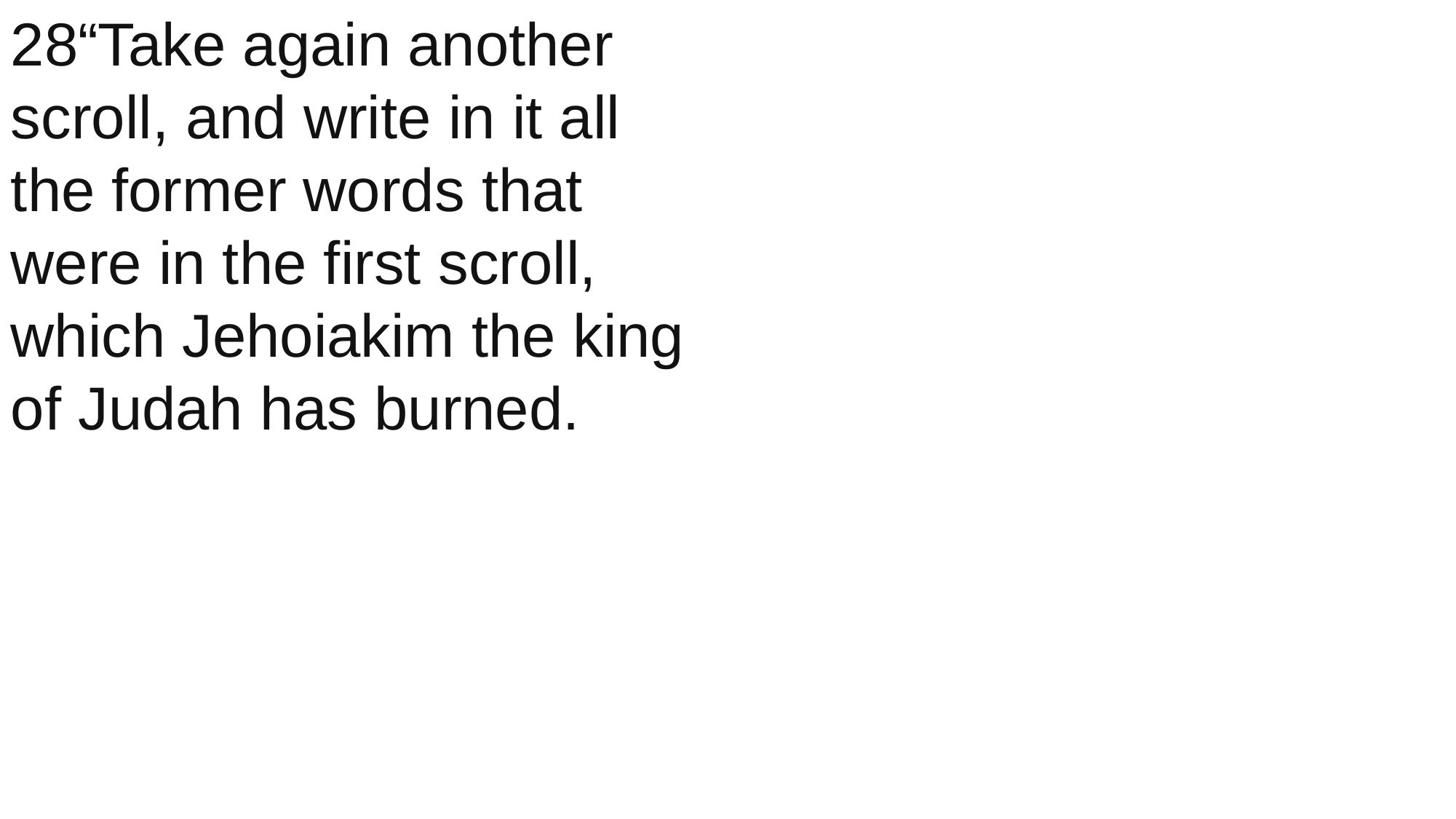

28“Take again another scroll, and write in it all the former words that were in the first scroll, which Jehoiakim the king of Judah has burned.
 John